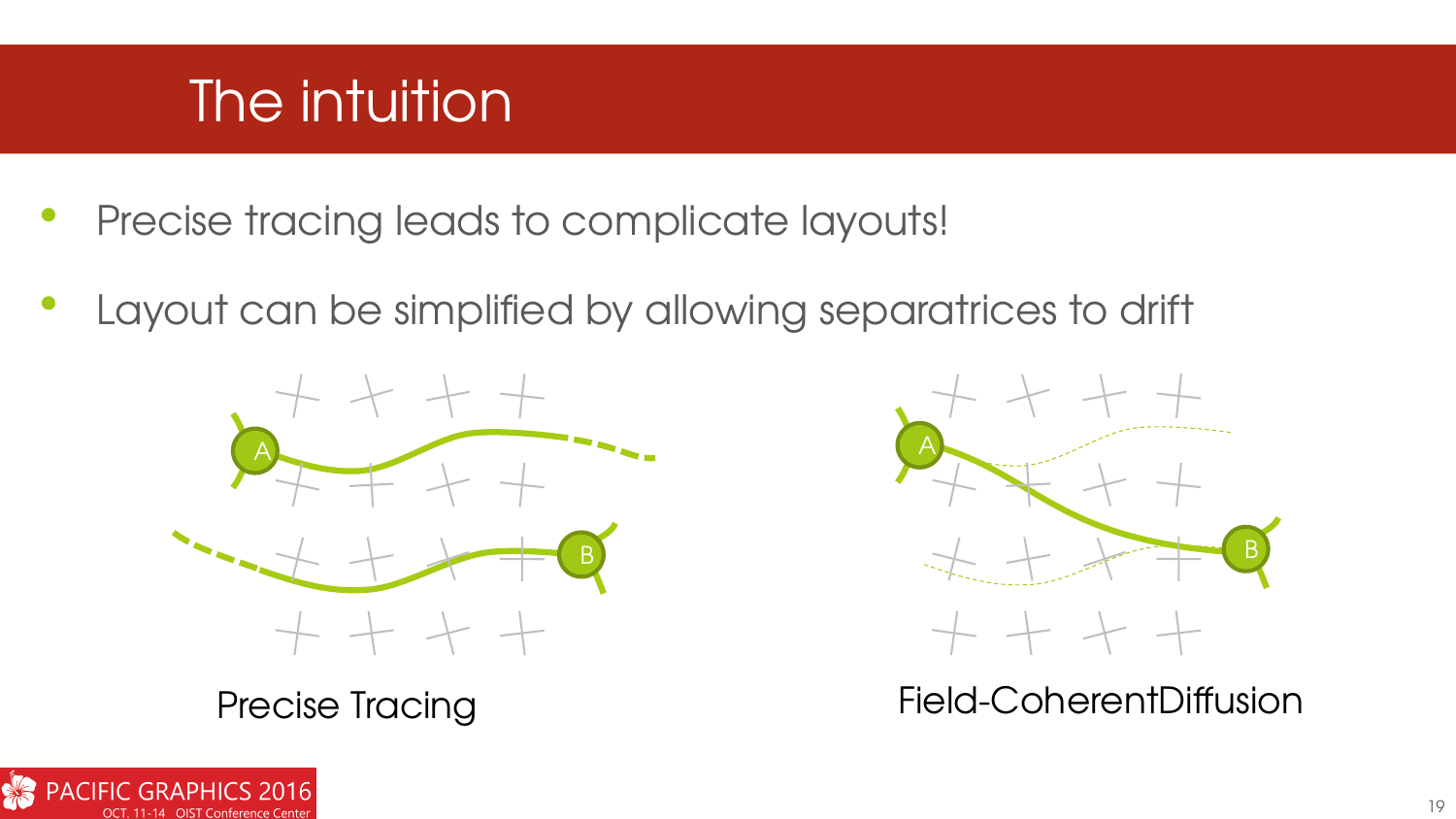

# The intuition
Precise tracing leads to complicate layouts!
Layout can be simplified by allowing separatrices to drift

A

B

A

B

Field-CoherentDiffusion
Precise Tracing
19